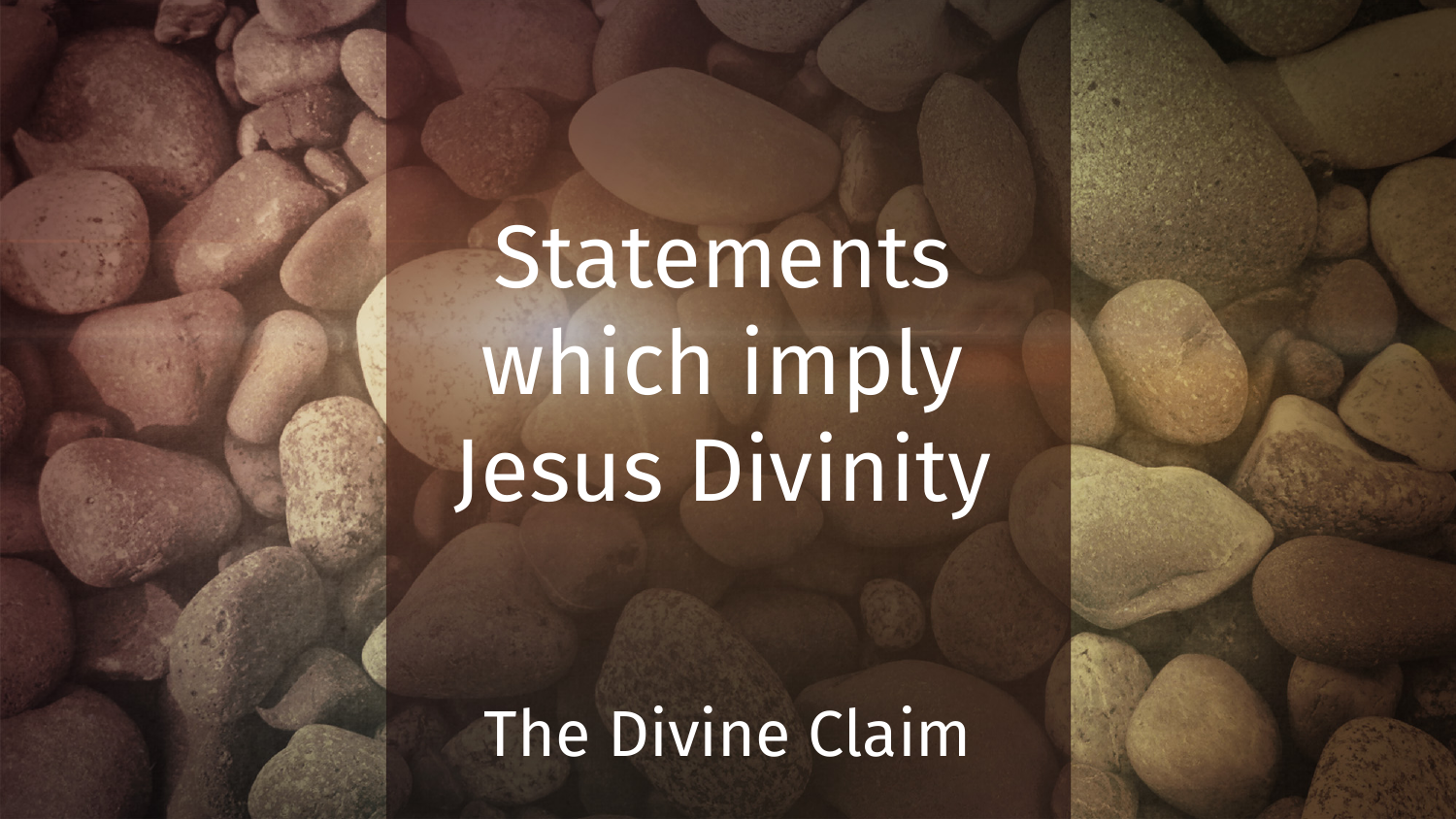

# Statements which imply Jesus Divinity
The Divine Claim